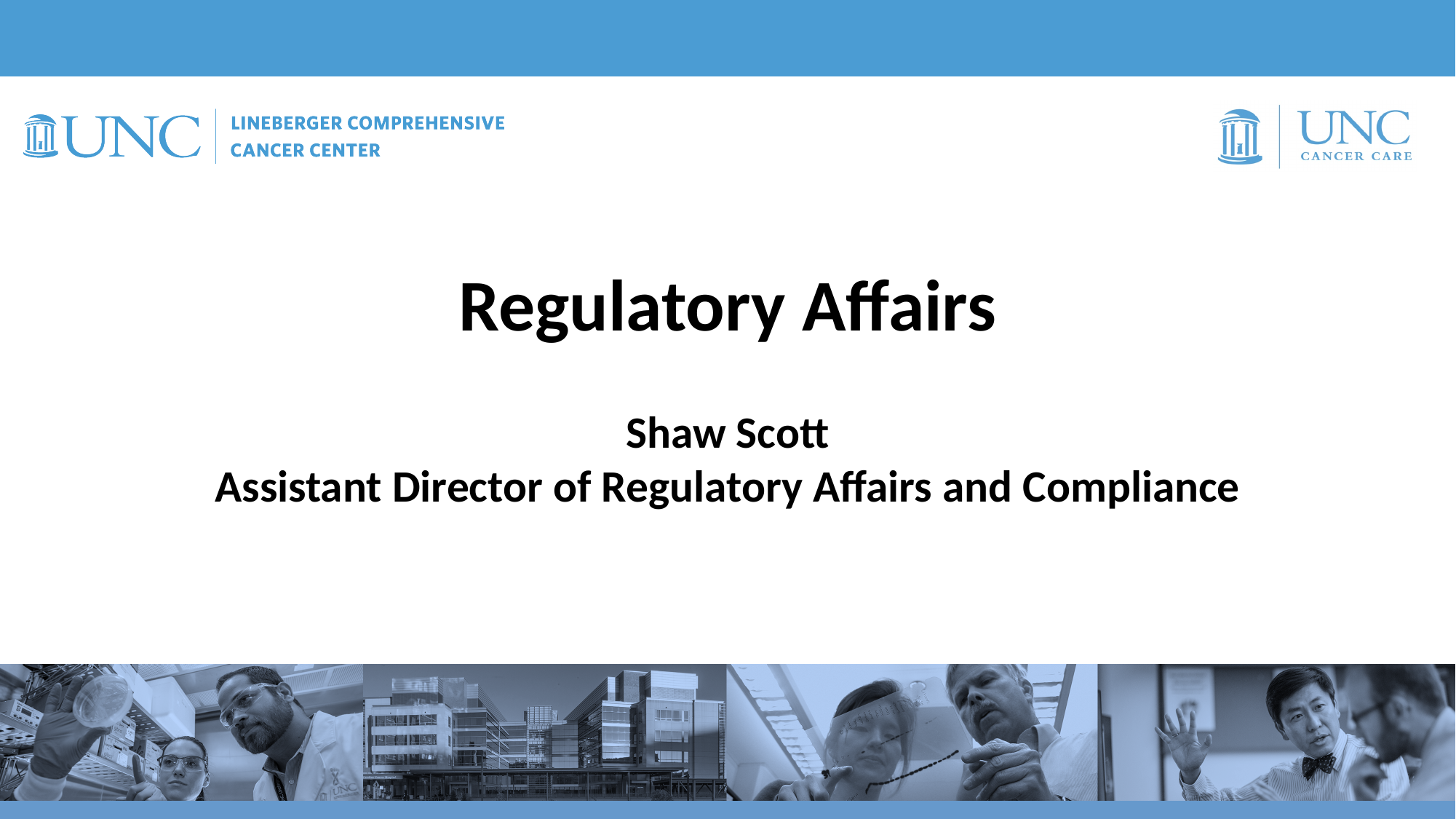

Regulatory Affairs
Shaw Scott
Assistant Director of Regulatory Affairs and Compliance